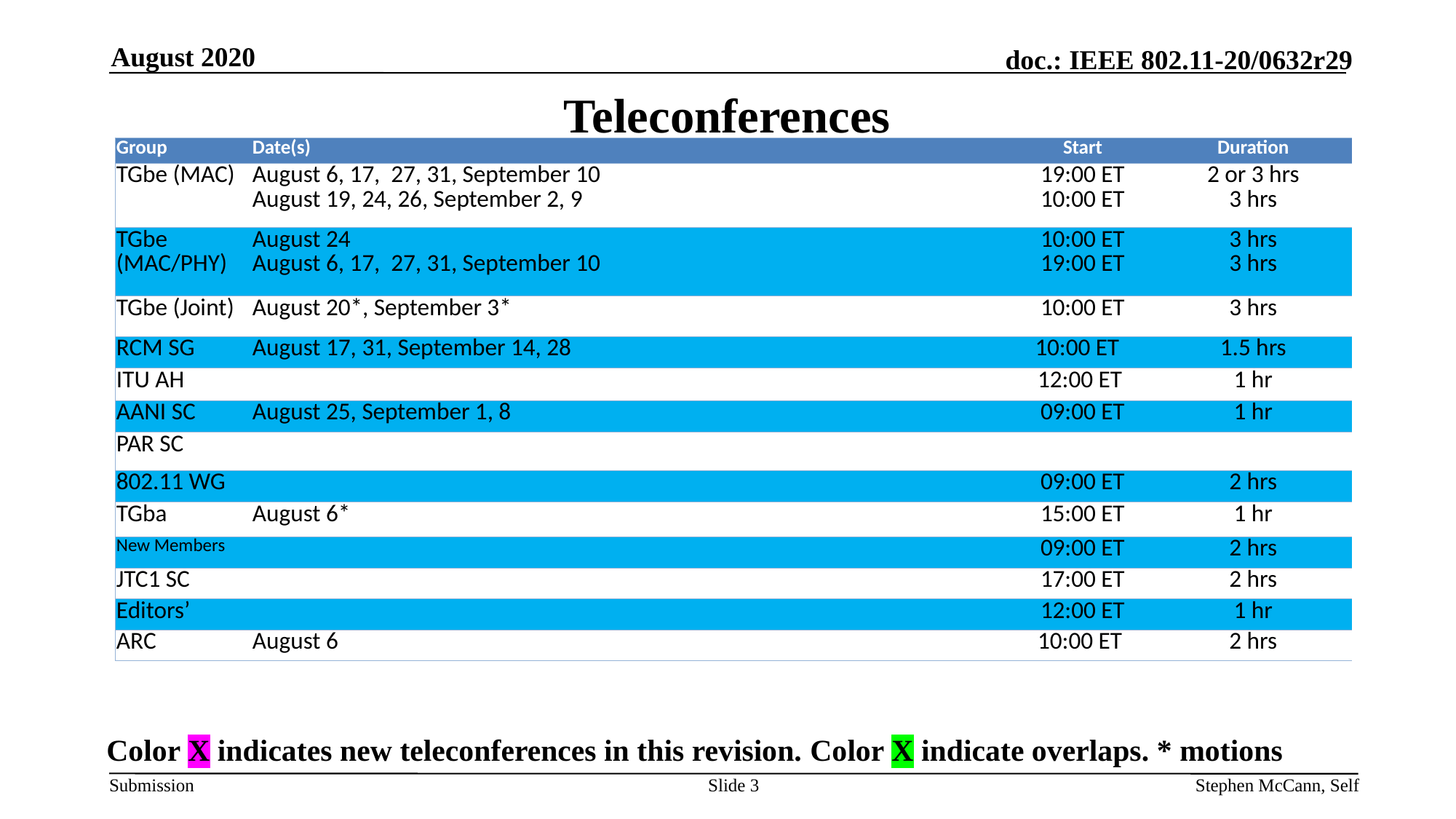

August 2020
# Teleconferences
| Group | Date(s) | Start | Duration |
| --- | --- | --- | --- |
| TGbe (MAC) | August 6, 17, 27, 31, September 10 August 19, 24, 26, September 2, 9 | 19:00 ET 10:00 ET | 2 or 3 hrs 3 hrs |
| TGbe (MAC/PHY) | August 24 August 6, 17, 27, 31, September 10 | 10:00 ET 19:00 ET | 3 hrs 3 hrs |
| TGbe (Joint) | August 20\*, September 3\* | 10:00 ET | 3 hrs |
| RCM SG | August 17, 31, September 14, 28 | 10:00 ET | 1.5 hrs |
| ITU AH |  | 12:00 ET | 1 hr |
| AANI SC | August 25, September 1, 8 | 09:00 ET | 1 hr |
| PAR SC |  |  |  |
| 802.11 WG |  | 09:00 ET | 2 hrs |
| TGba | August 6\* | 15:00 ET | 1 hr |
| New Members |  | 09:00 ET | 2 hrs |
| JTC1 SC |  | 17:00 ET | 2 hrs |
| Editors’ |  | 12:00 ET | 1 hr |
| ARC | August 6 | 10:00 ET | 2 hrs |
Color X indicates new teleconferences in this revision. Color X indicate overlaps. * motions
Slide 3
Stephen McCann, Self